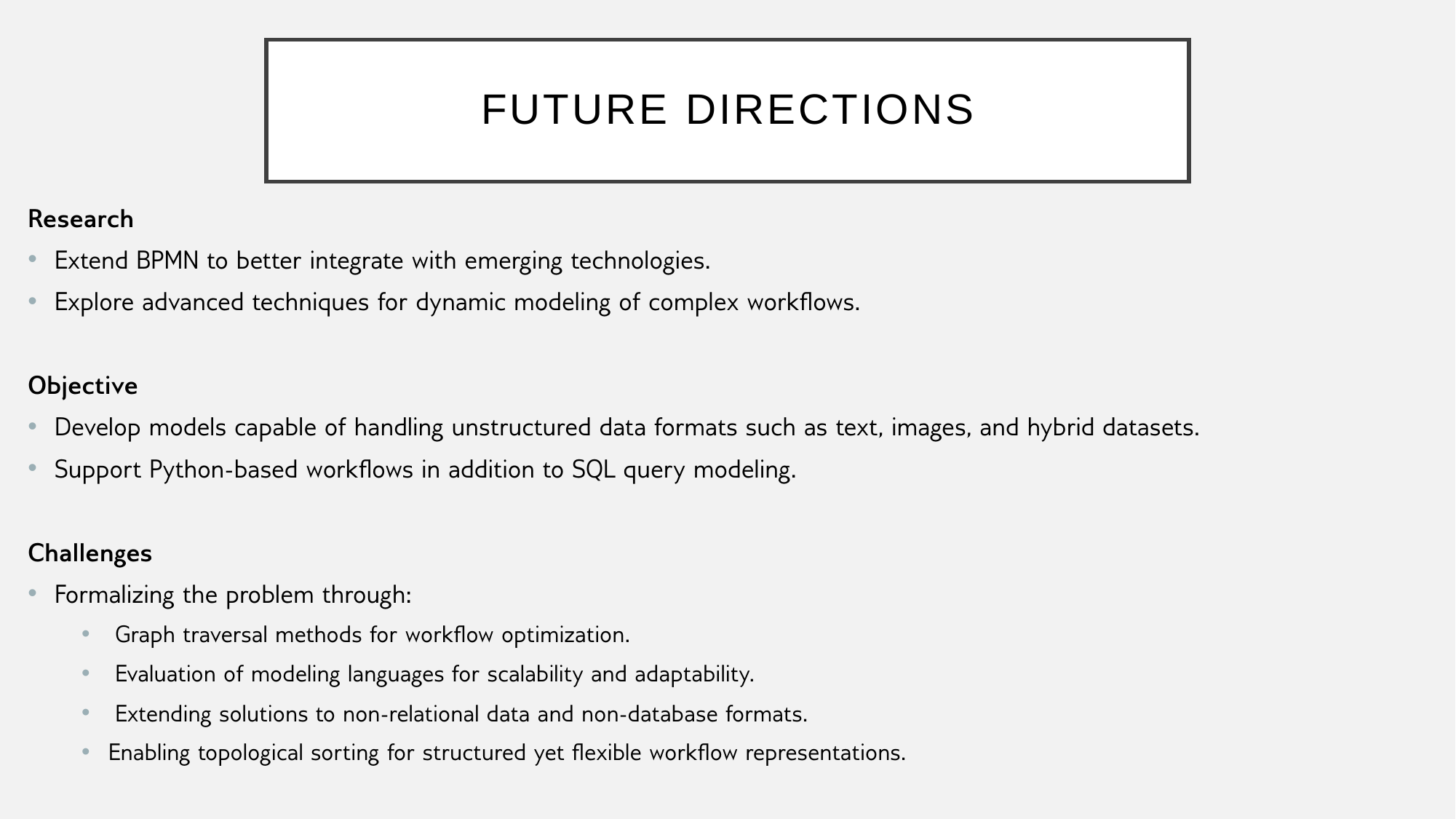

# Future Directions
Research
Extend BPMN to better integrate with emerging technologies.
Explore advanced techniques for dynamic modeling of complex workflows.

Objective
Develop models capable of handling unstructured data formats such as text, images, and hybrid datasets.
Support Python-based workflows in addition to SQL query modeling.

Challenges
Formalizing the problem through:
Graph traversal methods for workflow optimization.
Evaluation of modeling languages for scalability and adaptability.
Extending solutions to non-relational data and non-database formats.
Enabling topological sorting for structured yet flexible workflow representations.